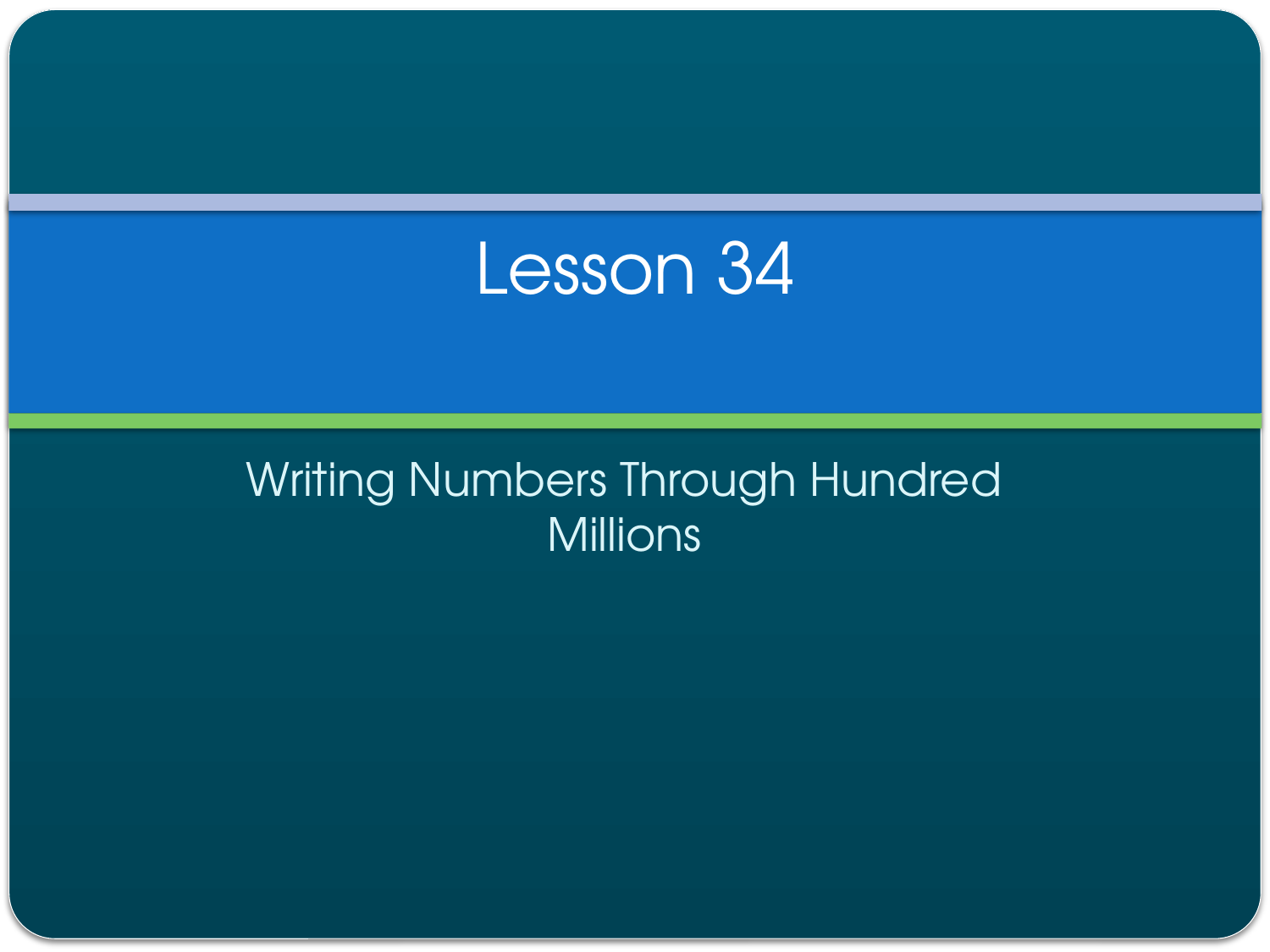

# Lesson 34
Writing Numbers Through Hundred Millions